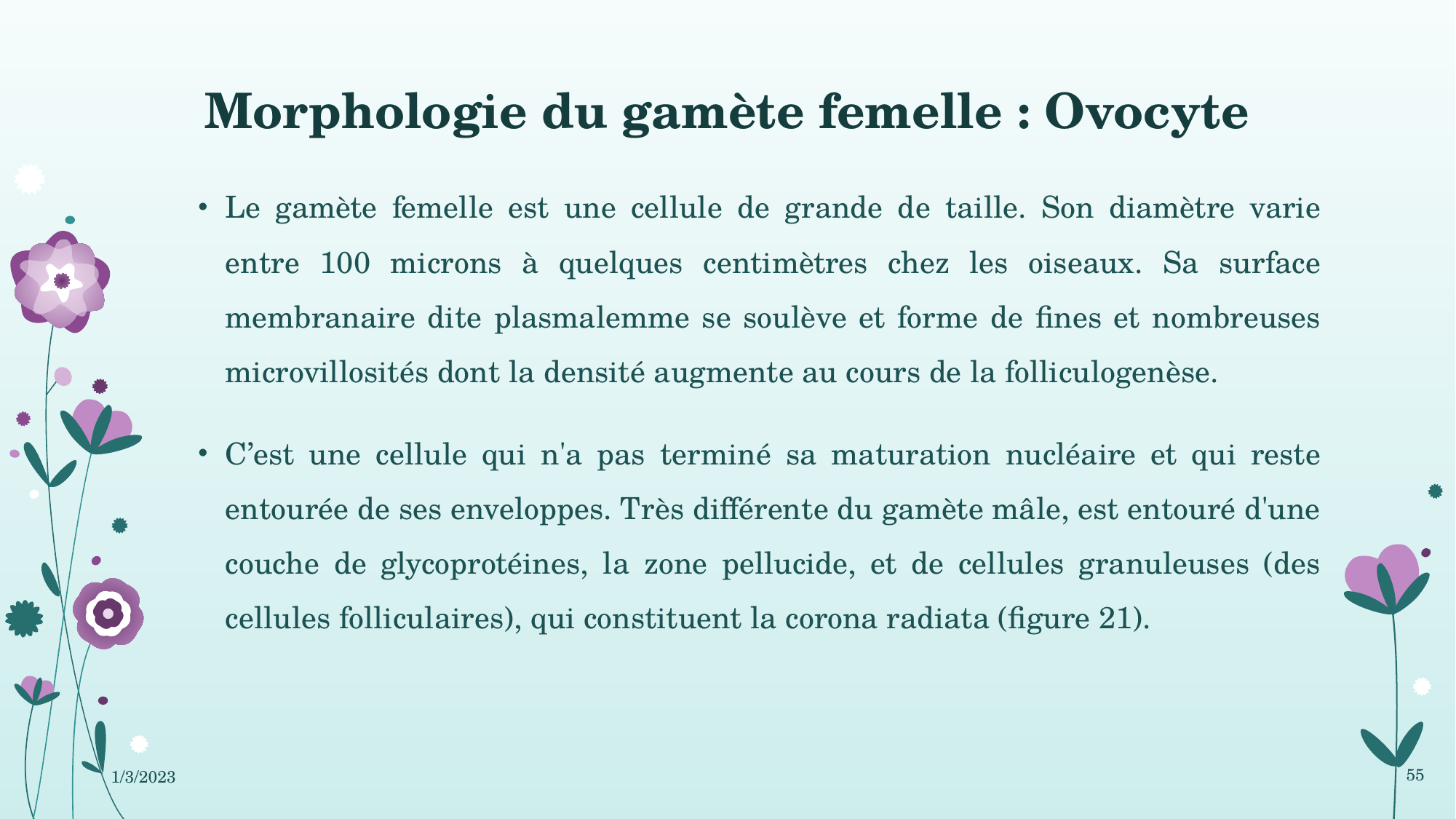

# Morphologie du gamète femelle : Ovocyte
Le gamète femelle est une cellule de grande de taille. Son diamètre varie entre 100 microns à quelques centimètres chez les oiseaux. Sa surface membranaire dite plasmalemme se soulève et forme de fines et nombreuses microvillosités dont la densité augmente au cours de la folliculogenèse.
C’est une cellule qui n'a pas terminé sa maturation nucléaire et qui reste entourée de ses enveloppes. Très différente du gamète mâle, est entouré d'une couche de glycoprotéines, la zone pellucide, et de cellules granuleuses (des cellules folliculaires), qui constituent la corona radiata (figure 21).

1/3/2023
55